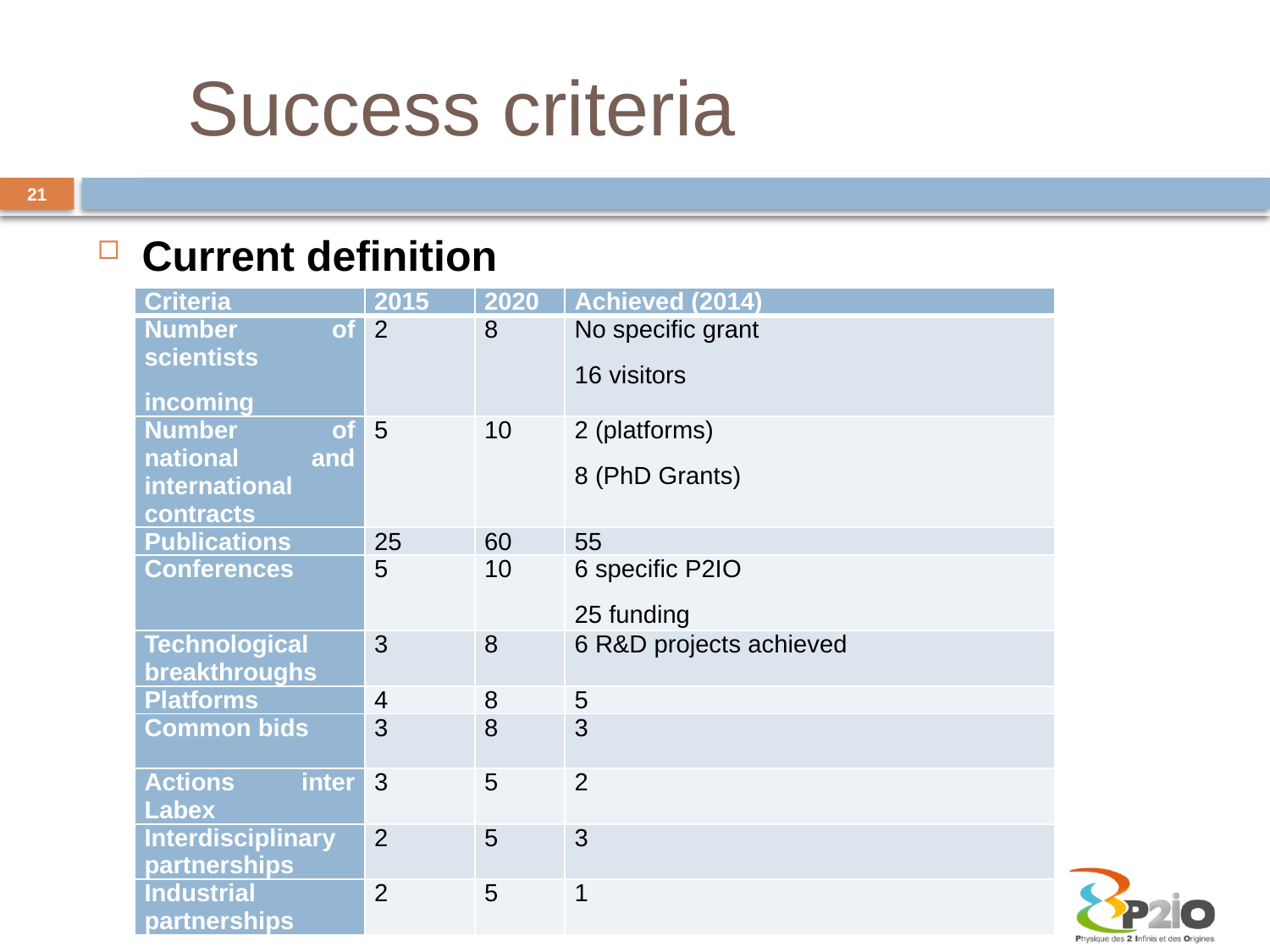

# Success criteria
21
Current definition
| Criteria | 2015 | 2020 | Achieved (2014) |
| --- | --- | --- | --- |
| Number of scientists incoming | 2 | 8 | No specific grant 16 visitors |
| Number of national and international contracts | 5 | 10 | 2 (platforms) 8 (PhD Grants) |
| Publications | 25 | 60 | 55 |
| Conferences | 5 | 10 | 6 specific P2IO 25 funding |
| Technological breakthroughs | 3 | 8 | 6 R&D projects achieved |
| Platforms | 4 | 8 | 5 |
| Common bids | 3 | 8 | 3 |
| Actions inter Labex | 3 | 5 | 2 |
| Interdisciplinary partnerships | 2 | 5 | 3 |
| Industrial partnerships | 2 | 5 | 1 |
A.-I. Etienvre, Scientific Council – 17/12/2014